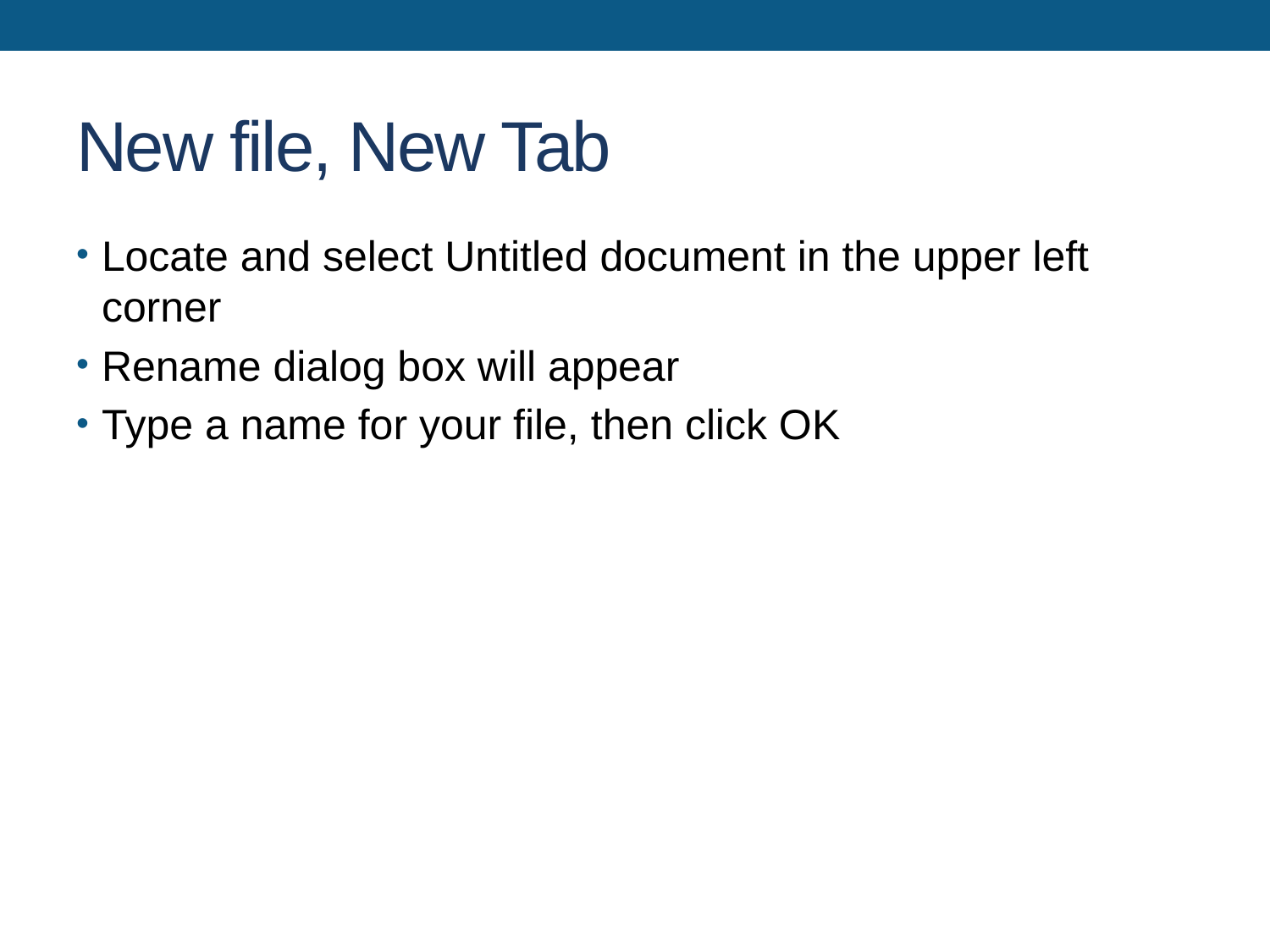

# New file, New Tab
Locate and select Untitled document in the upper left corner
Rename dialog box will appear
Type a name for your file, then click OK